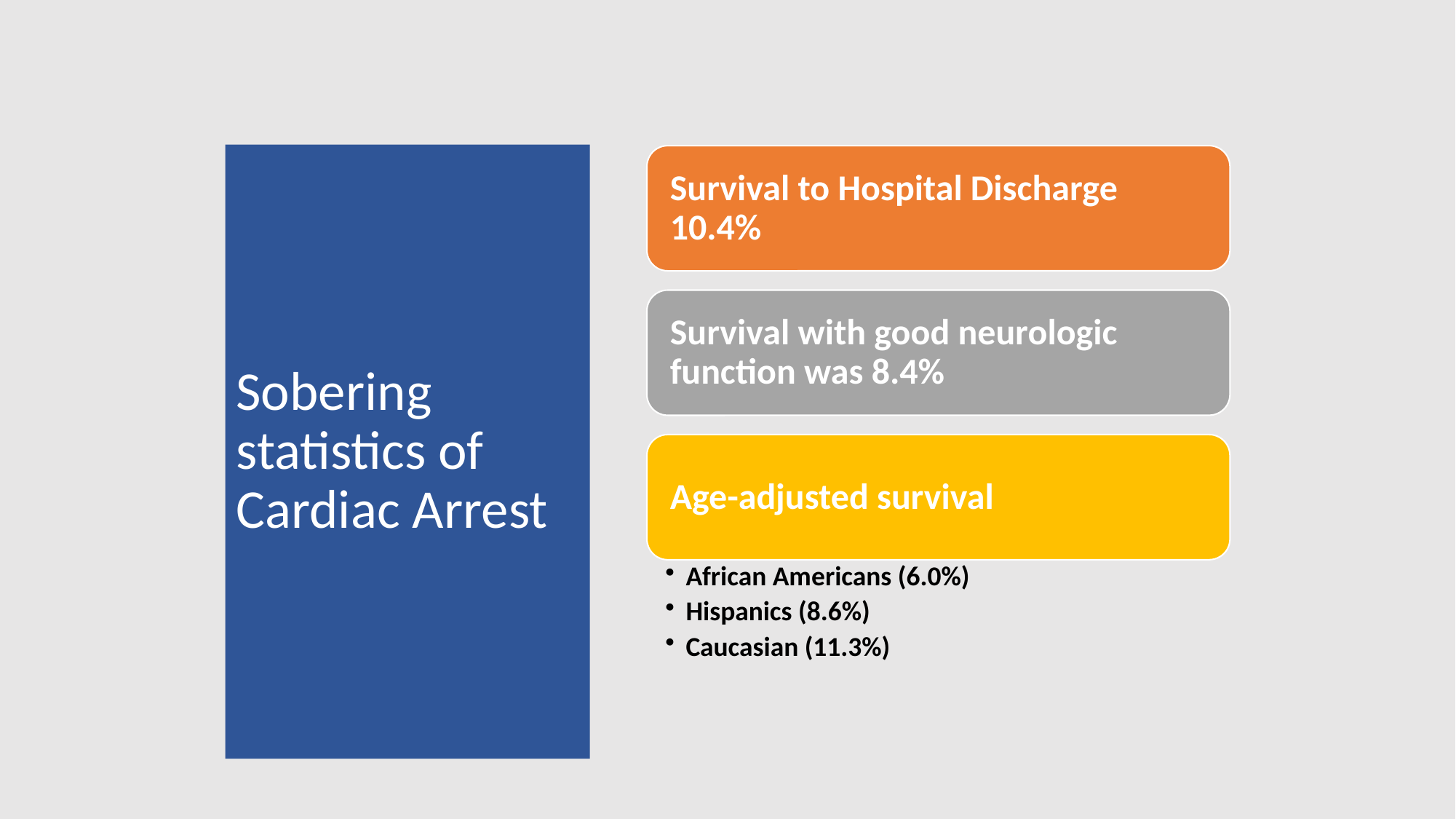

Survival to Hospital Discharge 10.4%
Survival with good neurologic function was 8.4%
Age-adjusted survival
African Americans (6.0%)
Hispanics (8.6%)
Caucasian (11.3%)
# Sobering statistics of Cardiac Arrest